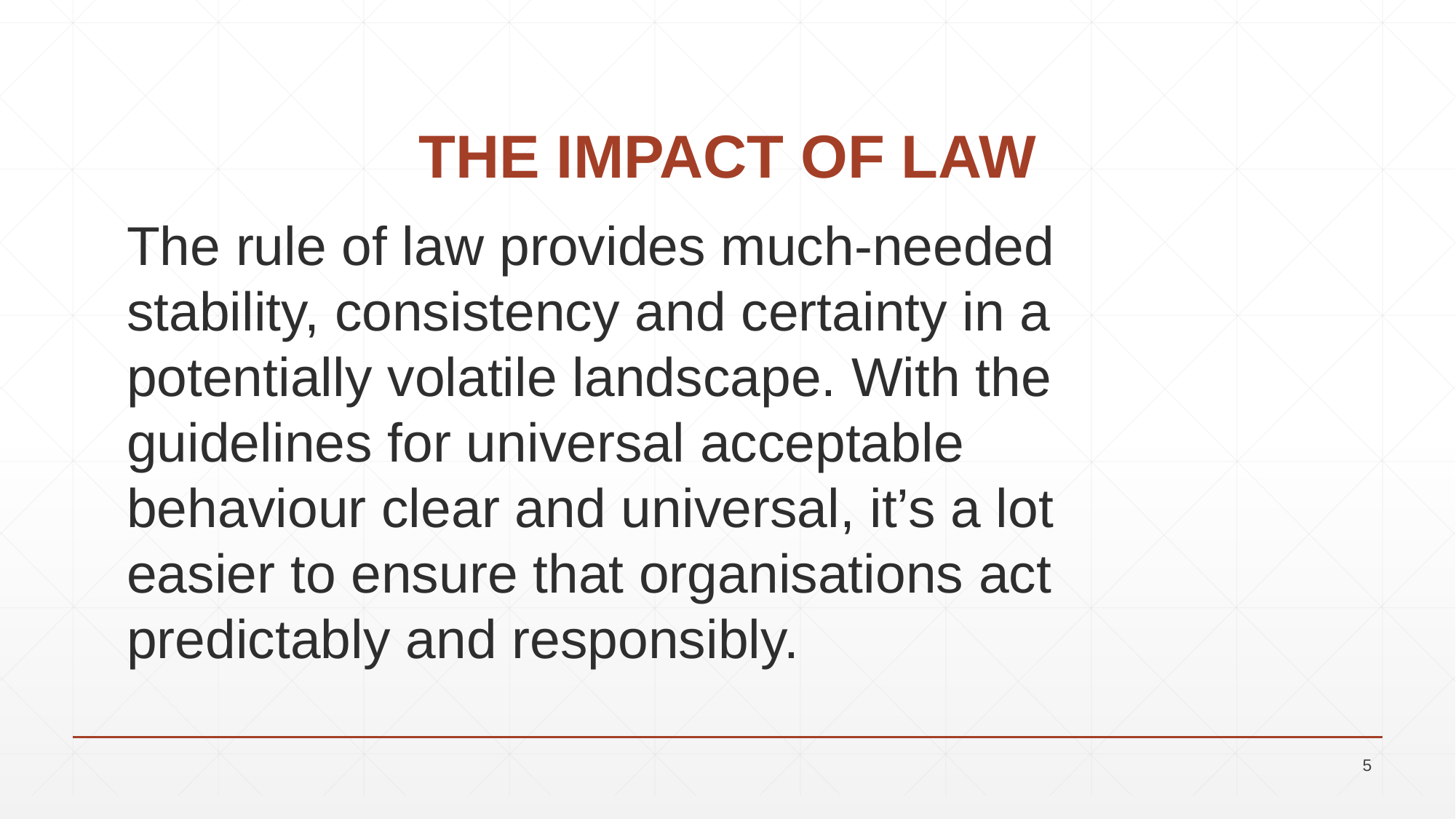

# THE IMPACT OF LAW
The rule of law provides much-needed stability, consistency and certainty in a potentially volatile landscape. With the guidelines for universal acceptable behaviour clear and universal, it’s a lot easier to ensure that organisations act predictably and responsibly.

5